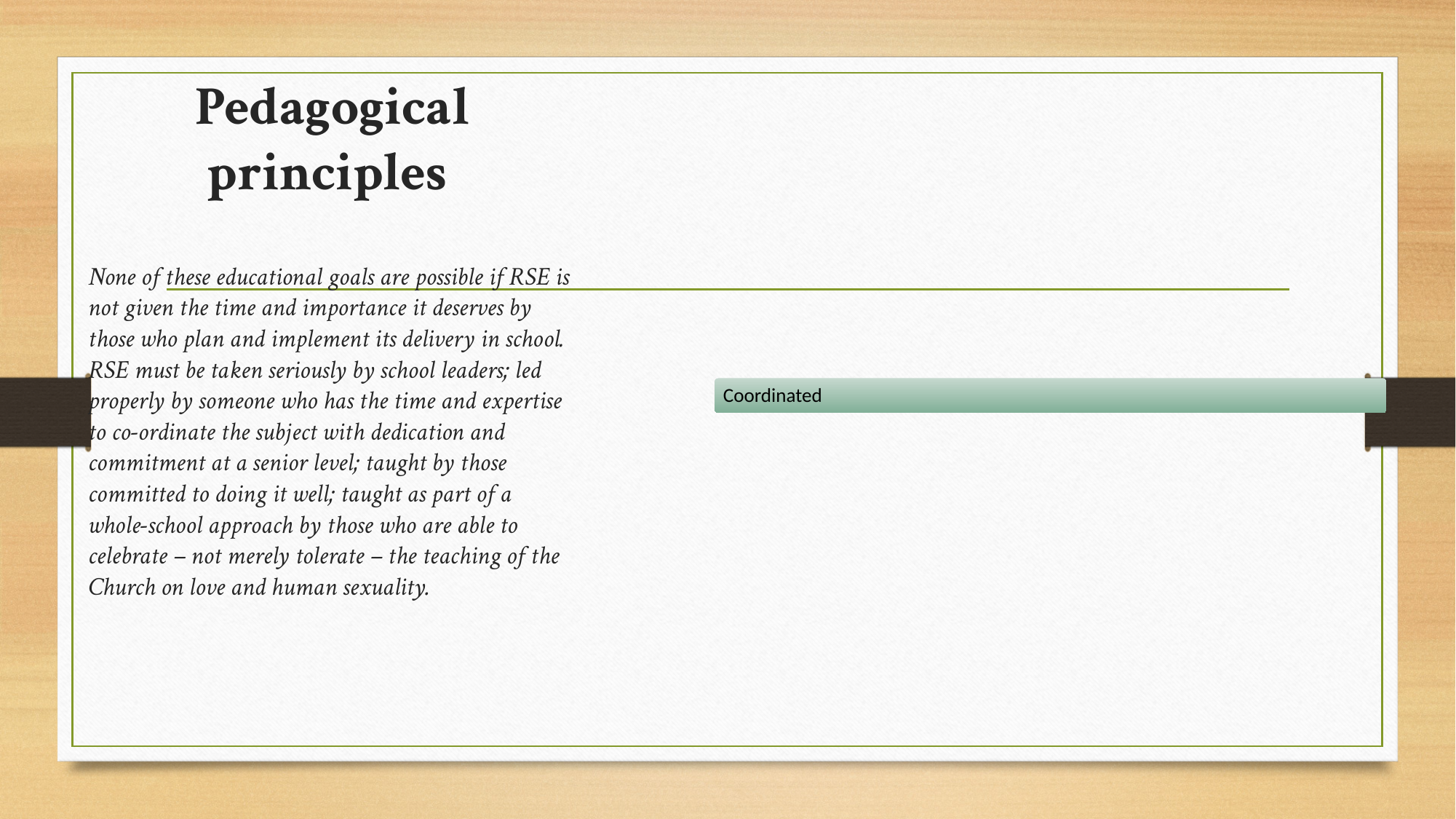

# Pedagogical principles
None of these educational goals are possible if RSE is not given the time and importance it deserves by those who plan and implement its delivery in school. RSE must be taken seriously by school leaders; led properly by someone who has the time and expertise to co-ordinate the subject with dedication and commitment at a senior level; taught by those committed to doing it well; taught as part of a whole-school approach by those who are able to celebrate – not merely tolerate – the teaching of the Church on love and human sexuality.

Coordinated